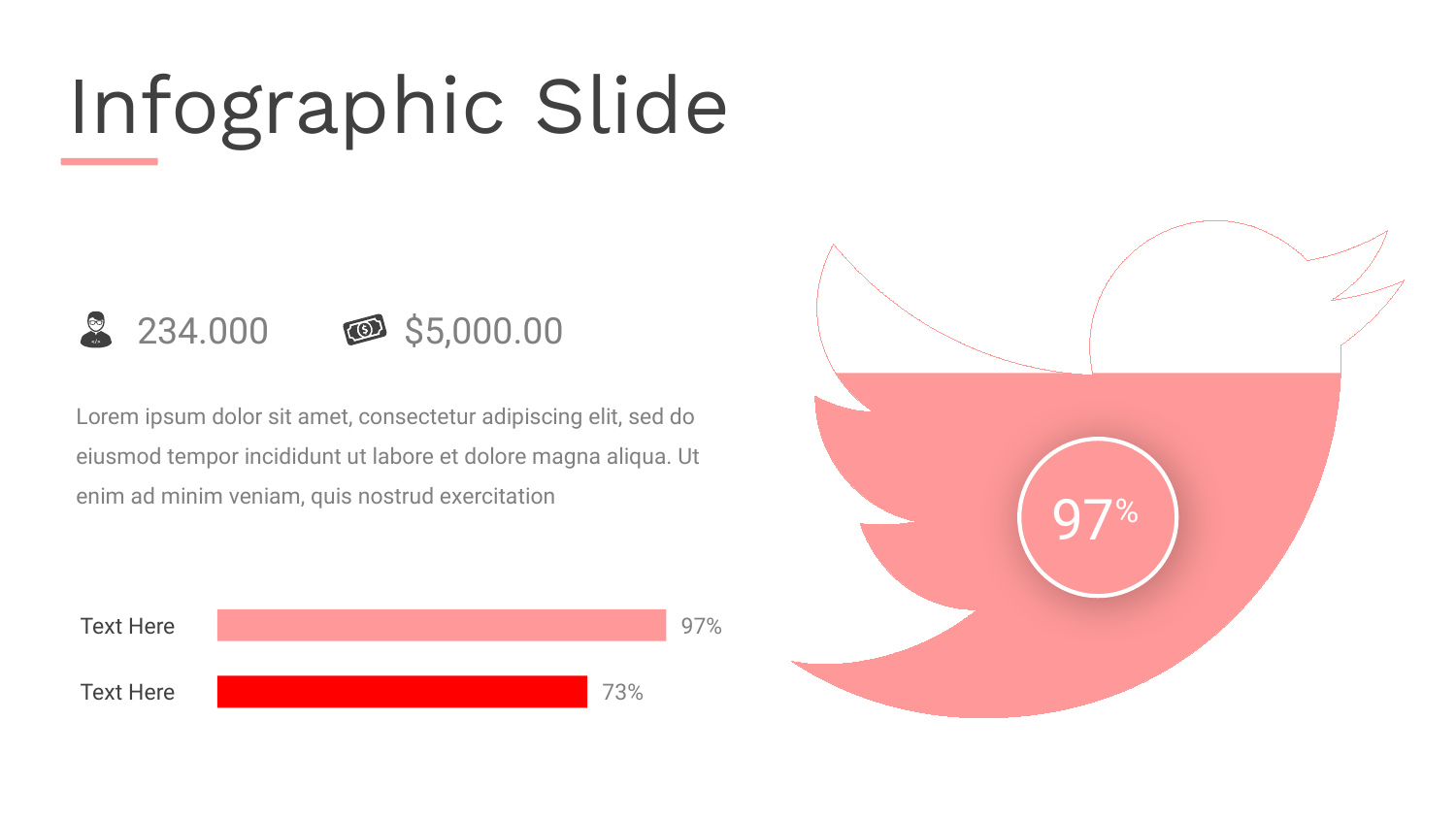

Infographic Slide

234.000
$5,000.00

Lorem ipsum dolor sit amet, consectetur adipiscing elit, sed do eiusmod tempor incididunt ut labore et dolore magna aliqua. Ut enim ad minim veniam, quis nostrud exercitation

97%
Text Here
97%

Text Here
73%